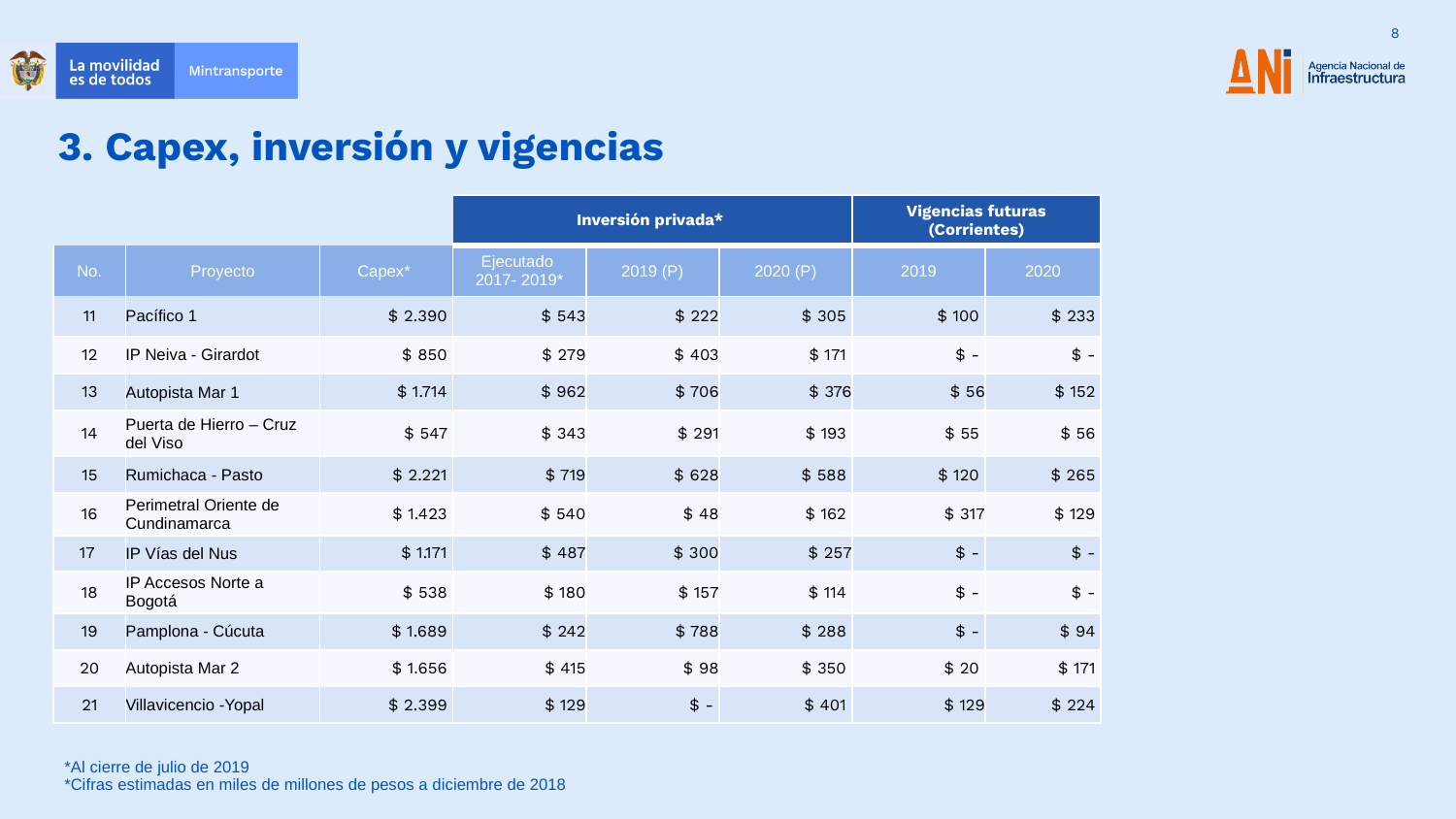

3. Capex, inversión y vigencias
|  |  |  | Inversión privada\* |  |  | Vigencias futuras (Corrientes) |  |
| --- | --- | --- | --- | --- | --- | --- | --- |
| No. | Proyecto | Capex\* | Ejecutado 2017- 2019\* | 2019 (P) | 2020 (P) | 2019 | 2020 |
| 11 | Pacífico 1 | $ 2.390 | $ 543 | $ 222 | $ 305 | $ 100 | $ 233 |
| 12 | IP Neiva - Girardot | $ 850 | $ 279 | $ 403 | $ 171 | $ - | $ - |
| 13 | Autopista Mar 1 | $ 1.714 | $ 962 | $ 706 | $ 376 | $ 56 | $ 152 |
| 14 | Puerta de Hierro – Cruz del Viso | $ 547 | $ 343 | $ 291 | $ 193 | $ 55 | $ 56 |
| 15 | Rumichaca - Pasto | $ 2.221 | $ 719 | $ 628 | $ 588 | $ 120 | $ 265 |
| 16 | Perimetral Oriente de Cundinamarca | $ 1.423 | $ 540 | $ 48 | $ 162 | $ 317 | $ 129 |
| 17 | IP Vías del Nus | $ 1.171 | $ 487 | $ 300 | $ 257 | $ - | $ - |
| 18 | IP Accesos Norte a Bogotá | $ 538 | $ 180 | $ 157 | $ 114 | $ - | $ - |
| 19 | Pamplona - Cúcuta | $ 1.689 | $ 242 | $ 788 | $ 288 | $ - | $ 94 |
| 20 | Autopista Mar 2 | $ 1.656 | $ 415 | $ 98 | $ 350 | $ 20 | $ 171 |
| 21 | Villavicencio -Yopal | $ 2.399 | $ 129 | $ - | $ 401 | $ 129 | $ 224 |
*Al cierre de julio de 2019
*Cifras estimadas en miles de millones de pesos a diciembre de 2018